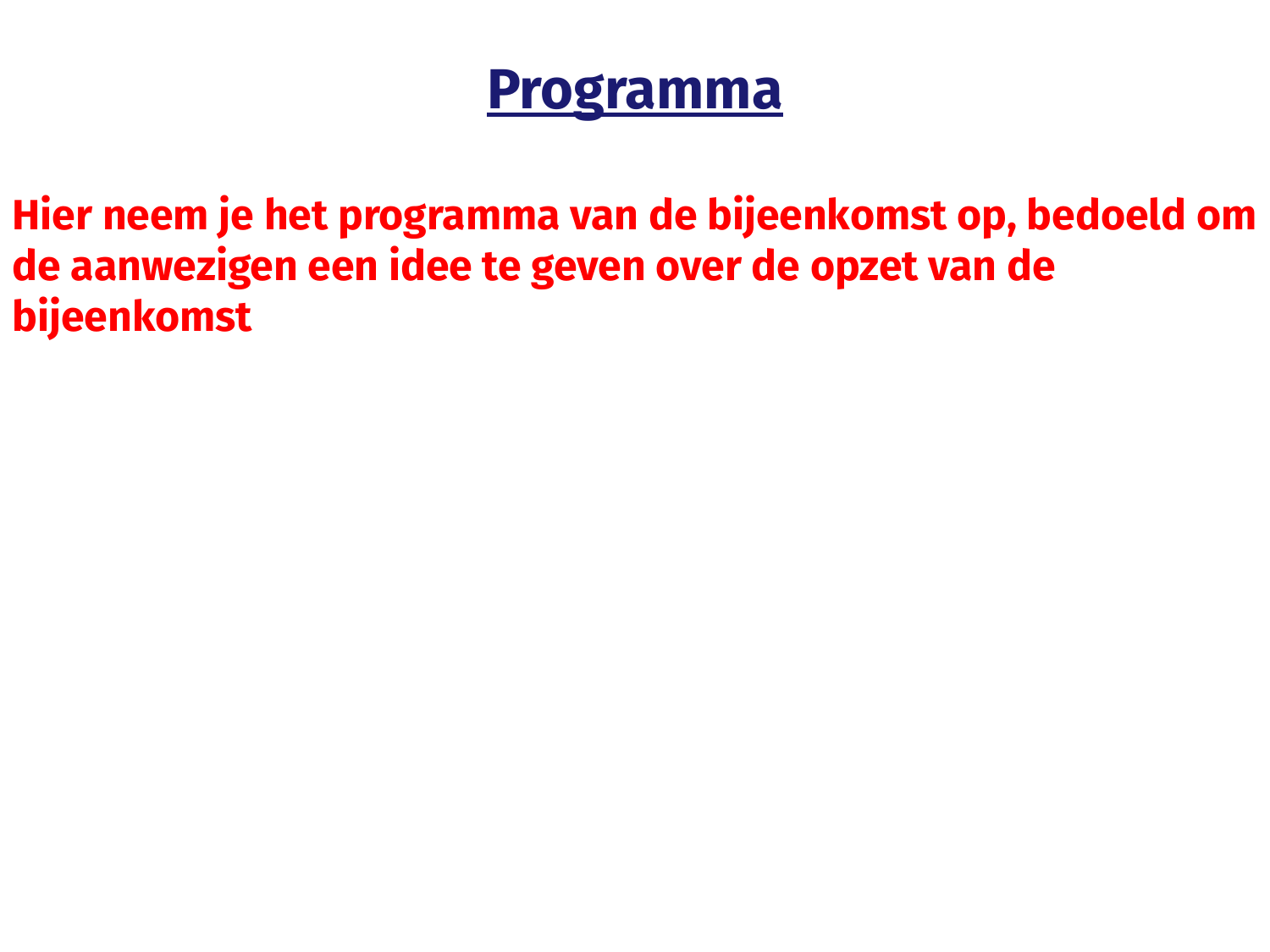

Programma

Hier neem je het programma van de bijeenkomst op, bedoeld om de aanwezigen een idee te geven over de opzet van de bijeenkomst